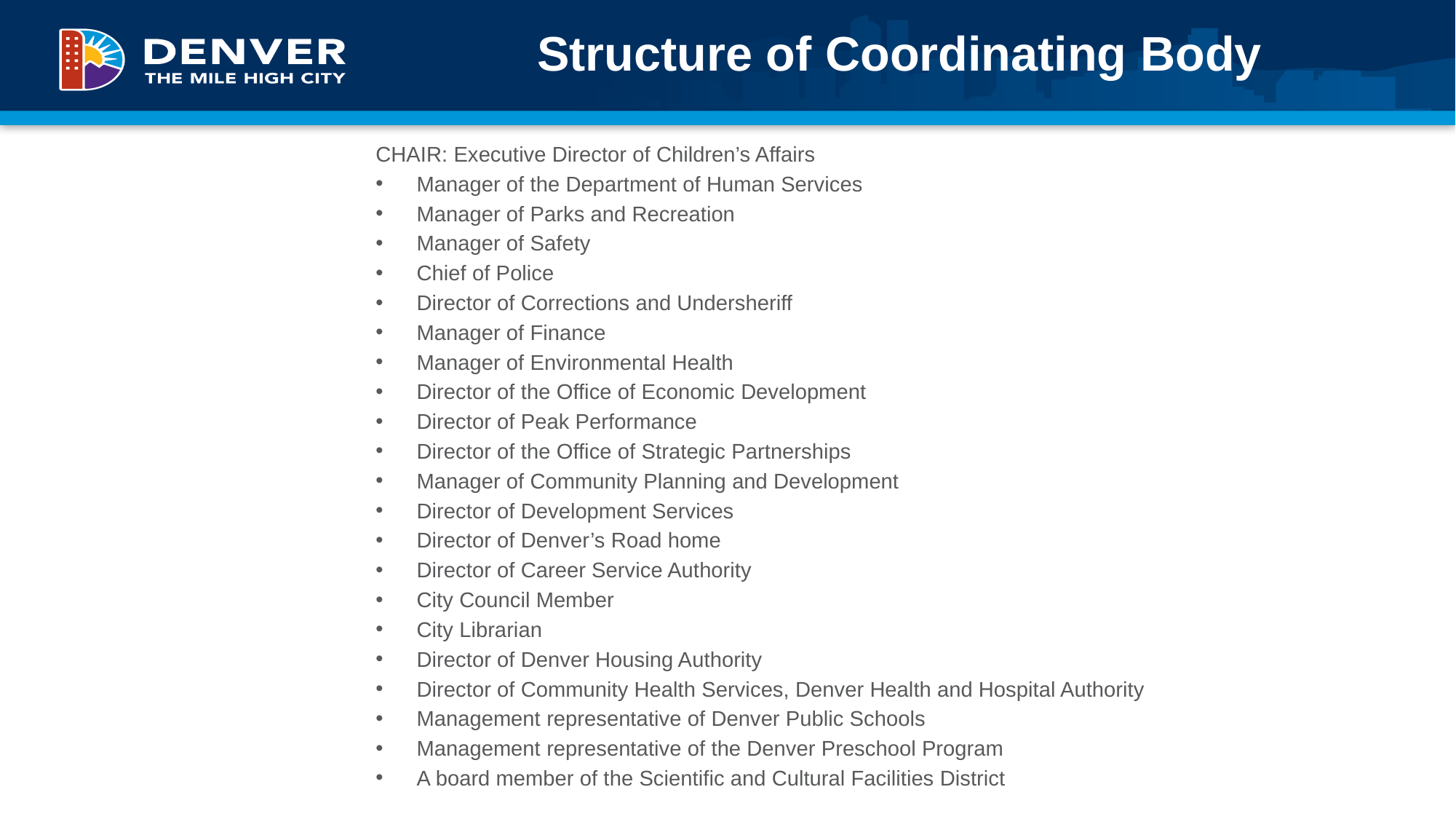

Structure of Coordinating Body
CHAIR: Executive Director of Children’s Affairs
Manager of the Department of Human Services
Manager of Parks and Recreation
Manager of Safety
Chief of Police
Director of Corrections and Undersheriff
Manager of Finance
Manager of Environmental Health
Director of the Office of Economic Development
Director of Peak Performance
Director of the Office of Strategic Partnerships
Manager of Community Planning and Development
Director of Development Services
Director of Denver’s Road home
Director of Career Service Authority
City Council Member
City Librarian
Director of Denver Housing Authority
Director of Community Health Services, Denver Health and Hospital Authority
Management representative of Denver Public Schools
Management representative of the Denver Preschool Program
A board member of the Scientific and Cultural Facilities District